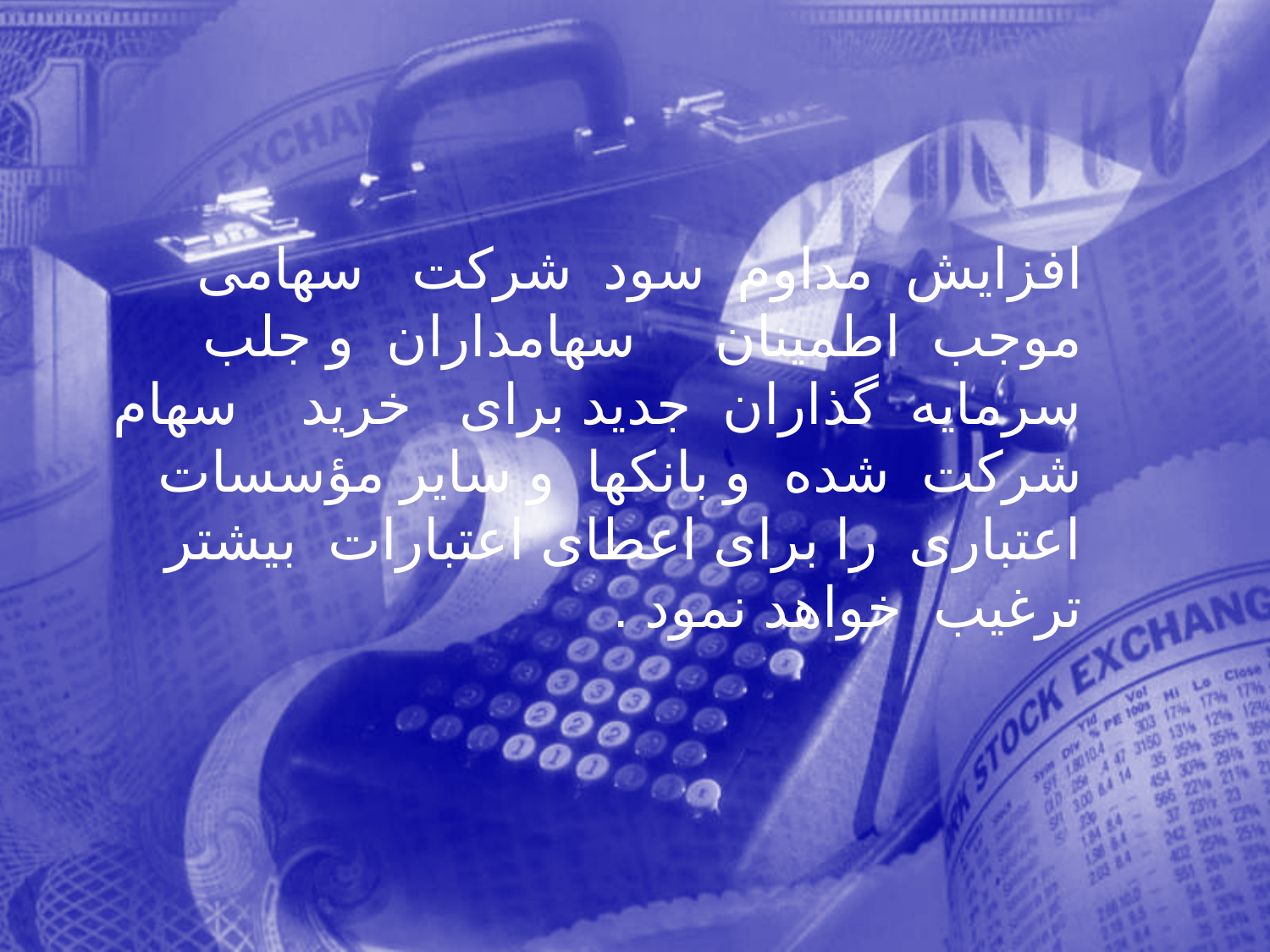

افزايش  مداوم  سود  شرکت   سهامی   موجب  اطمينان     سهامداران  و جلب  سرمايه  گذاران  جديد برای   خريد    سهام  شرکت  شده  و بانکها  و ساير مؤسسات اعتباری  را برای اعطای اعتبارات  بيشتر ترغيب  خواهد نمود .
245